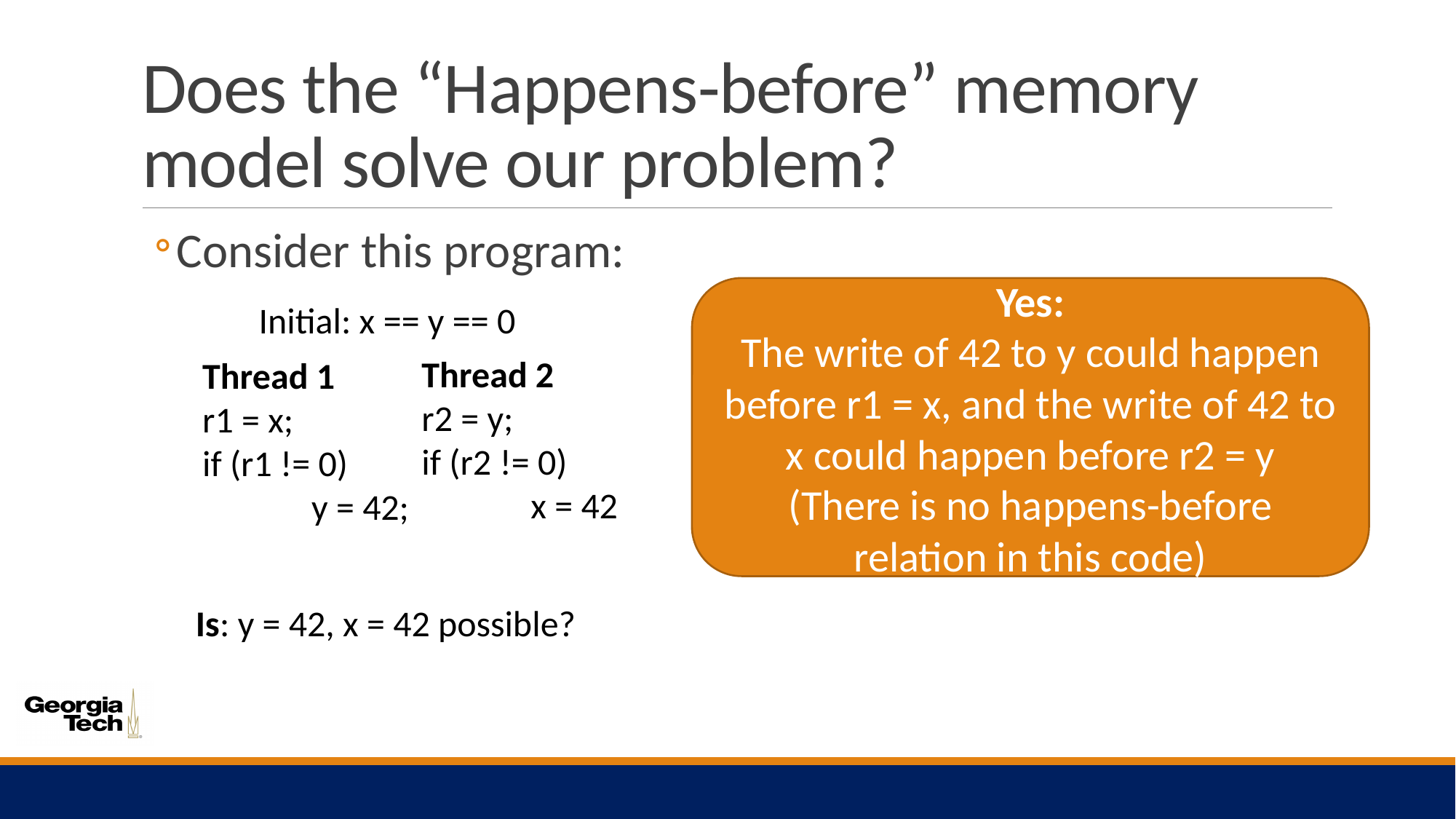

# Does the “Happens-before” memory model solve our problem?
Consider this program:
Yes:
The write of 42 to y could happen before r1 = x, and the write of 42 to x could happen before r2 = y
(There is no happens-before relation in this code)
Initial: x == y == 0
Thread 2
r2 = y;
if (r2 != 0)
	x = 42
Thread 1
r1 = x;
if (r1 != 0)
	y = 42;
Is: y = 42, x = 42 possible?